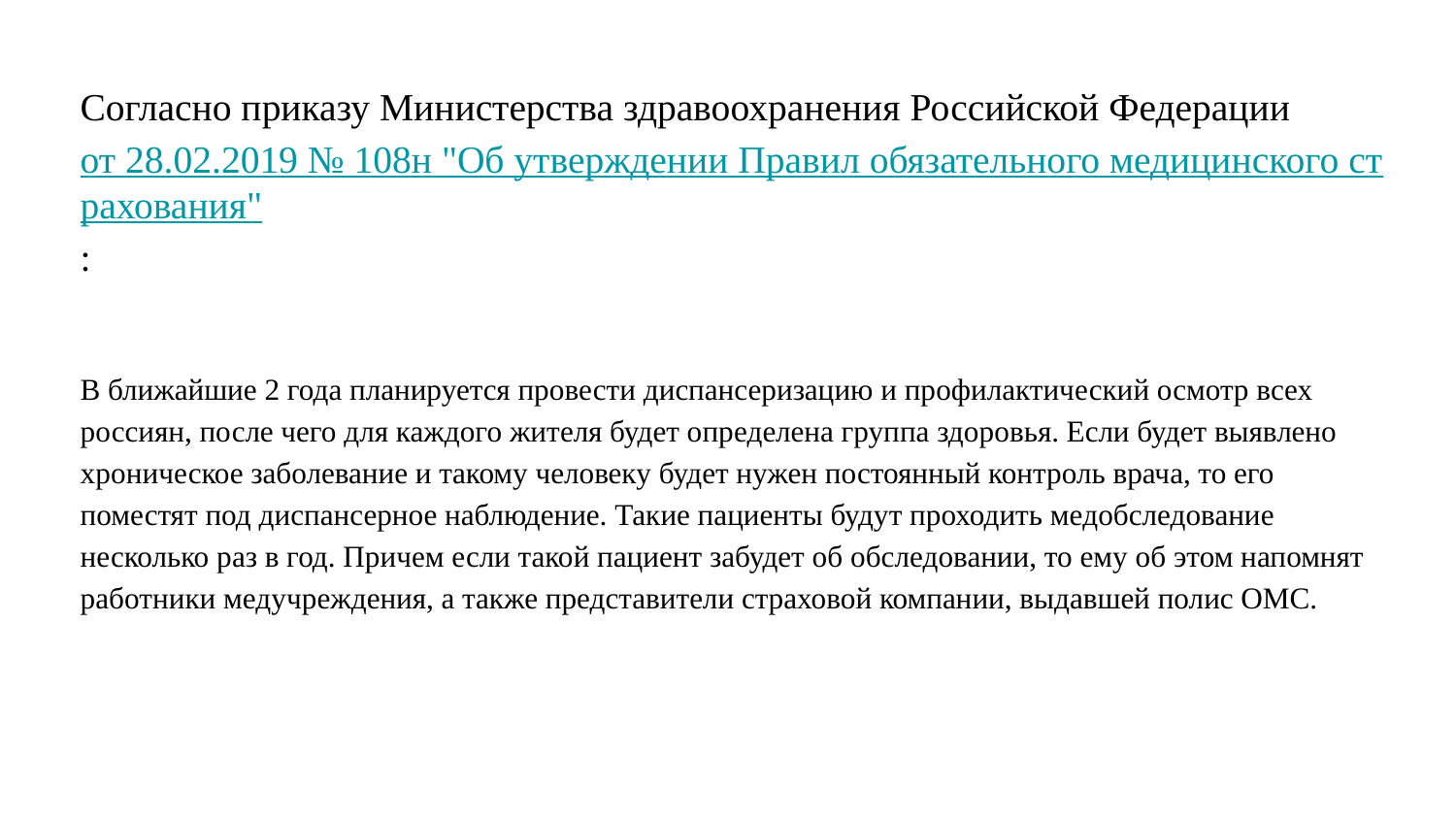

Согласно приказу Министерства здравоохранения Российской Федерации от 28.02.2019 № 108н "Об утверждении Правил обязательного медицинского страхования":

В ближайшие 2 года планируется провести диспансеризацию и профилактический осмотр всех россиян, после чего для каждого жителя будет определена группа здоровья. Если будет выявлено хроническое заболевание и такому человеку будет нужен постоянный контроль врача, то его поместят под диспансерное наблюдение. Такие пациенты будут проходить медобследование несколько раз в год. Причем если такой пациент забудет об обследовании, то ему об этом напомнят работники медучреждения, а также представители страховой компании, выдавшей полис ОМС.